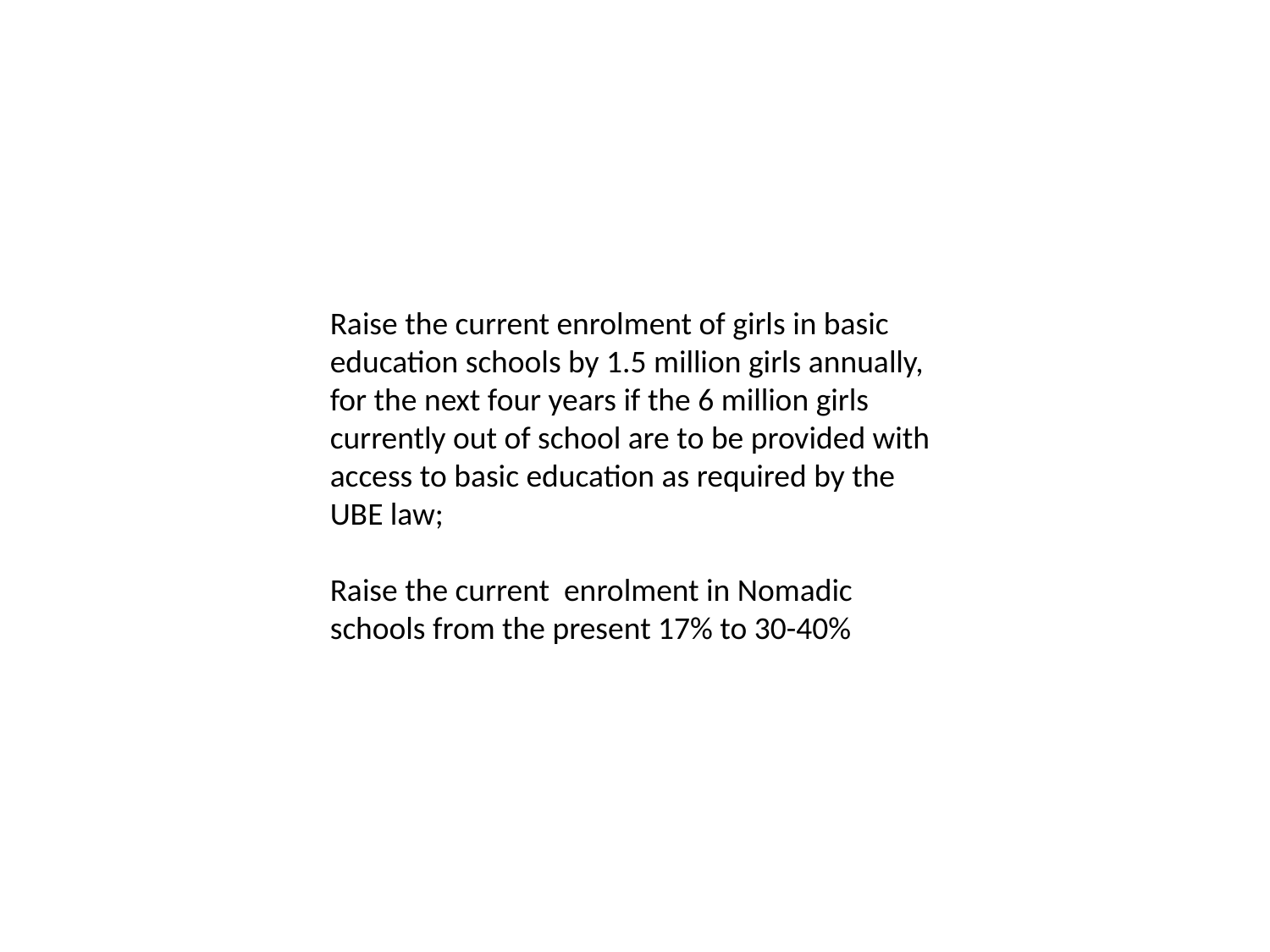

Raise the current enrolment of girls in basic education schools by 1.5 million girls annually, for the next four years if the 6 million girls currently out of school are to be provided with access to basic education as required by the UBE law;

Raise the current  enrolment in Nomadic schools from the present 17% to 30-40%